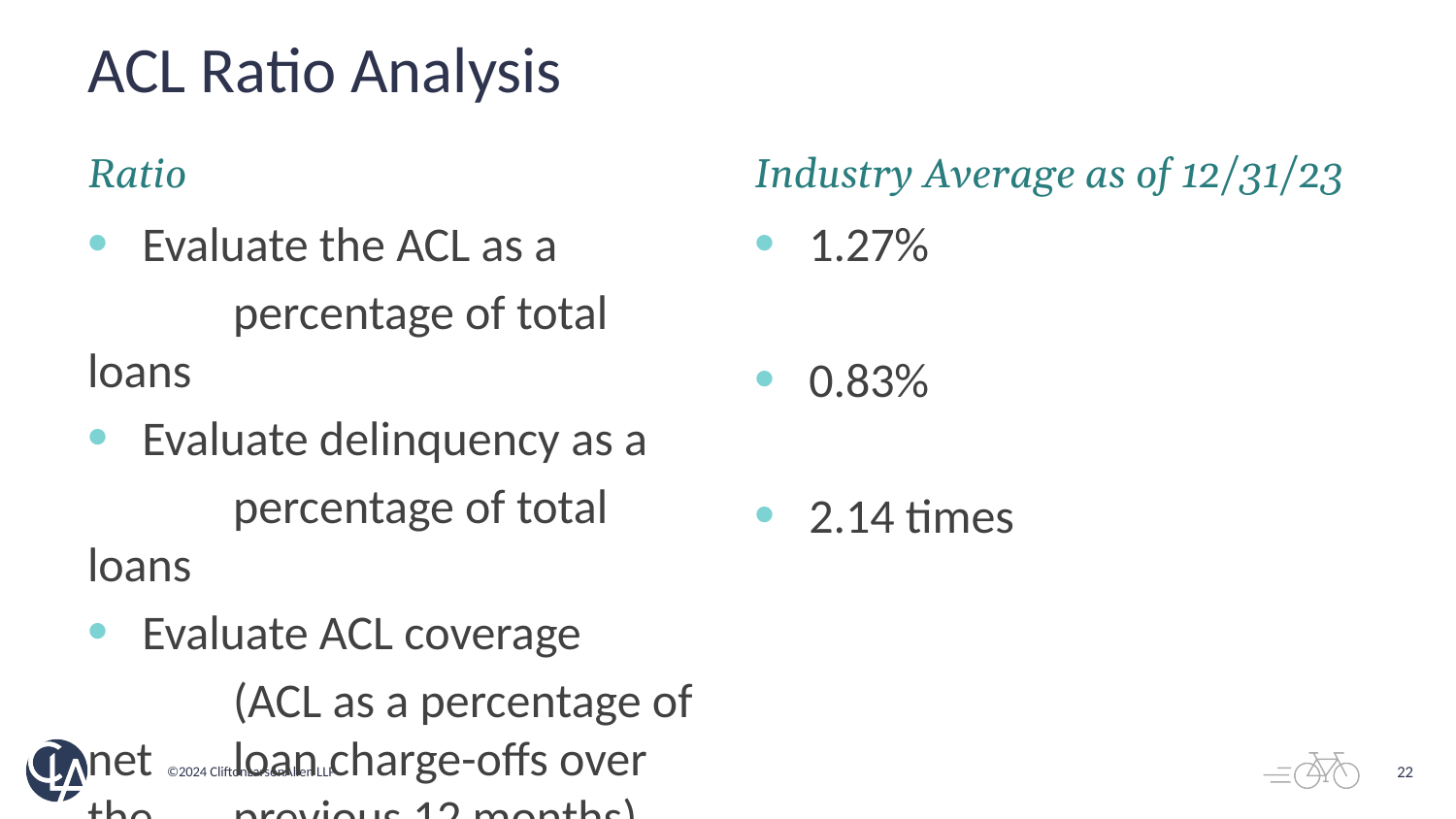

# ACL Ratio Analysis
Ratio
Industry Average as of 12/31/23
Evaluate the ACL as a
	percentage of total loans
Evaluate delinquency as a
	percentage of total loans
Evaluate ACL coverage
	(ACL as a percentage of net 	loan charge-offs over the 	previous 12 months)
1.27%

0.83%

2.14 times

22